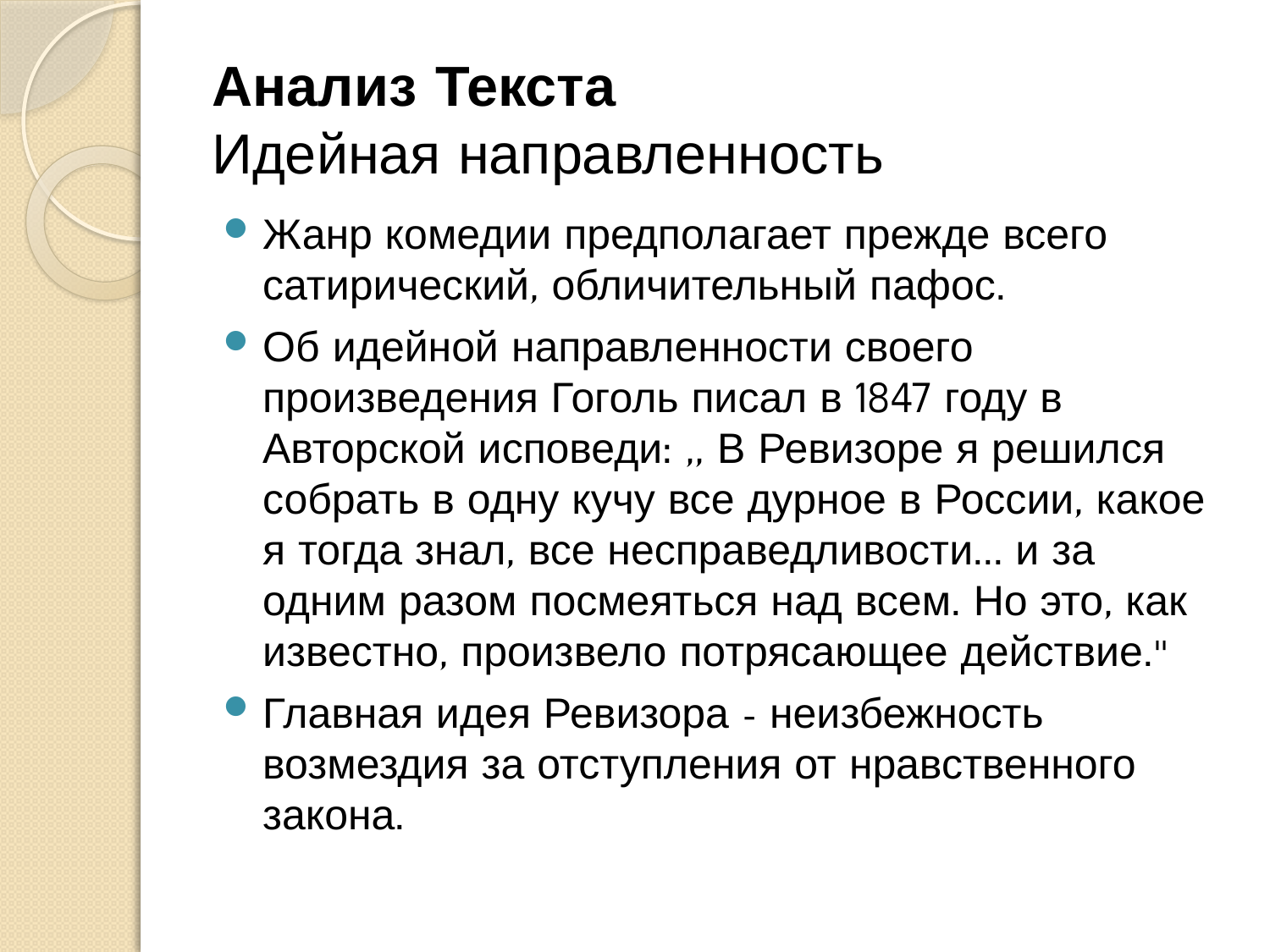

# Анализ Текста Идейная направленность
Жанр комедии предполагает прежде всего сатирический, обличительный пафос.
Об идейной направленности своего произведения Гоголь писал в 1847 году в Авторской исповеди: ,, В Ревизоре я решился собрать в одну кучу все дурное в России, какое я тогда знал, все несправедливости... и за одним разом посмеяться над всем. Но это, как известно, произвело потрясающее действие."
Главная идея Ревизора - неизбежность возмездия за отступления от нравственного закона.